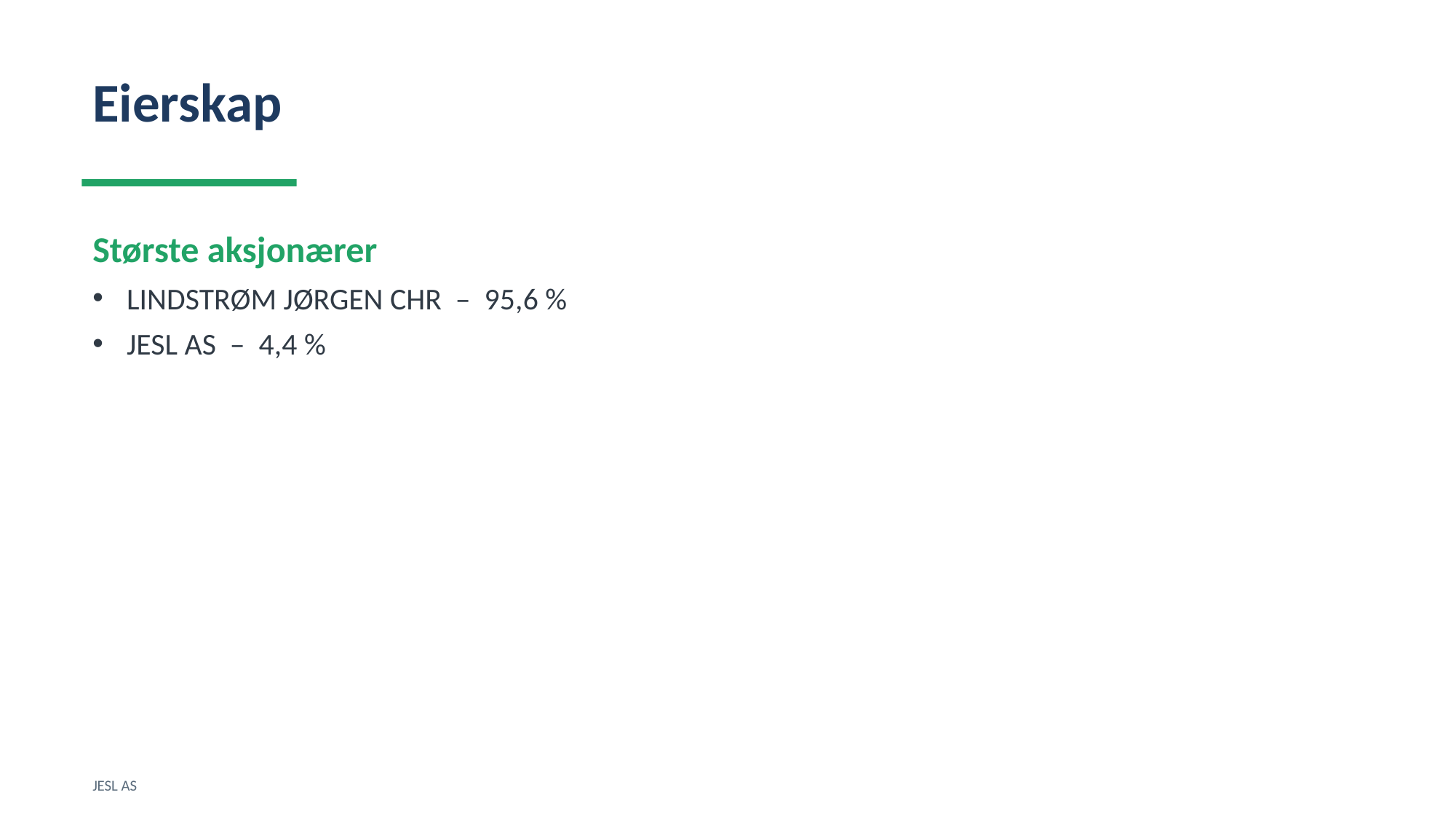

Eierskap

Største aksjonærer
LINDSTRØM JØRGEN CHR  –  95,6 %
JESL AS  –  4,4 %
JESL AS